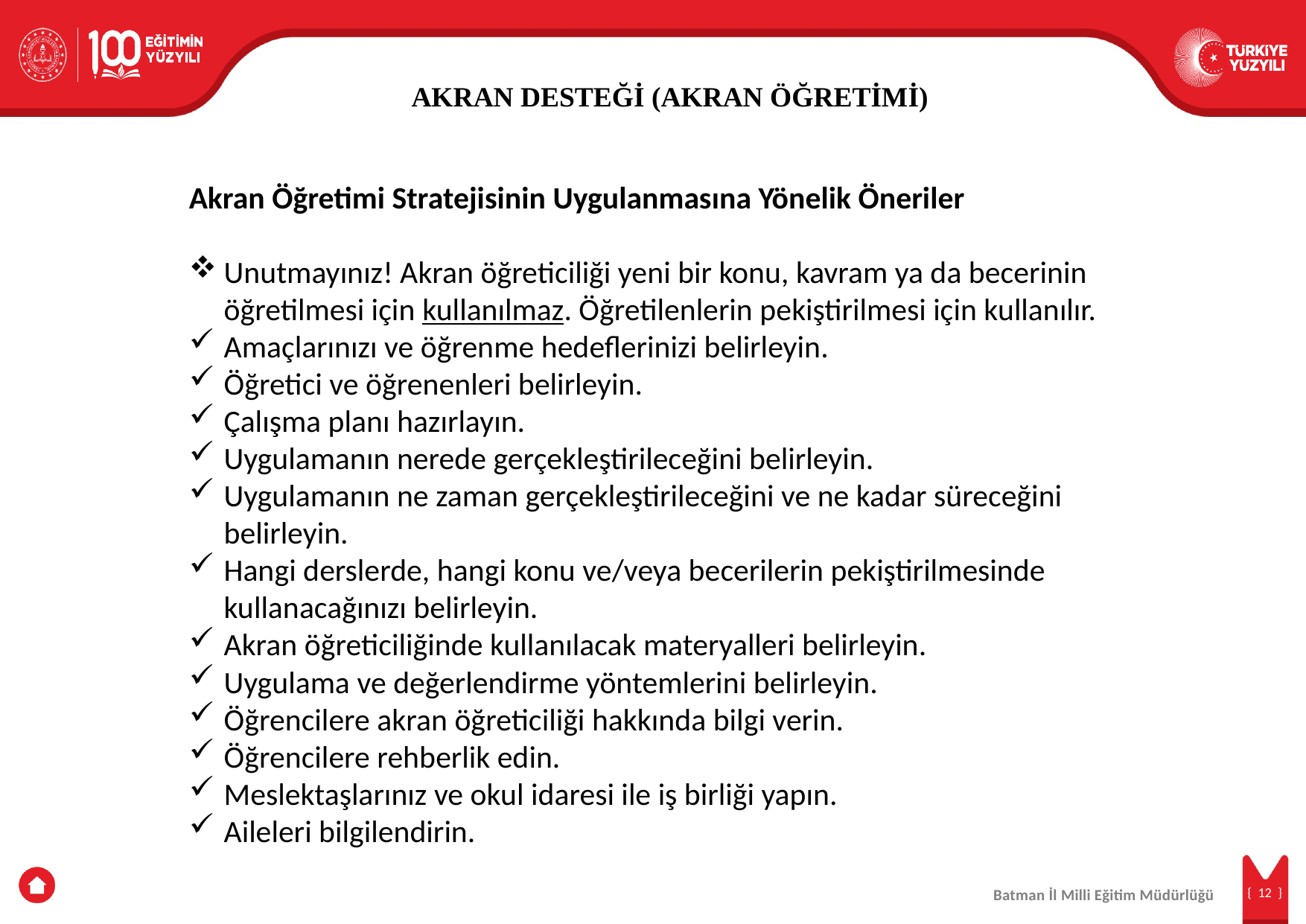

AKRAN DESTEĞİ (AKRAN ÖĞRETİMİ)
Akran Öğretimi Stratejisinin Uygulanmasına Yönelik Öneriler

Unutmayınız! Akran öğreticiliği yeni bir konu, kavram ya da becerinin öğretilmesi için kullanılmaz. Öğretilenlerin pekiştirilmesi için kullanılır.
Amaçlarınızı ve öğrenme hedeflerinizi belirleyin.
Öğretici ve öğrenenleri belirleyin.
Çalışma planı hazırlayın.
Uygulamanın nerede gerçekleştirileceğini belirleyin.
Uygulamanın ne zaman gerçekleştirileceğini ve ne kadar süreceğini belirleyin.
Hangi derslerde, hangi konu ve/veya becerilerin pekiştirilmesinde kullanacağınızı belirleyin.
Akran öğreticiliğinde kullanılacak materyalleri belirleyin.
Uygulama ve değerlendirme yöntemlerini belirleyin.
Öğrencilere akran öğreticiliği hakkında bilgi verin.
Öğrencilere rehberlik edin.
Meslektaşlarınız ve okul idaresi ile iş birliği yapın.
Aileleri bilgilendirin.